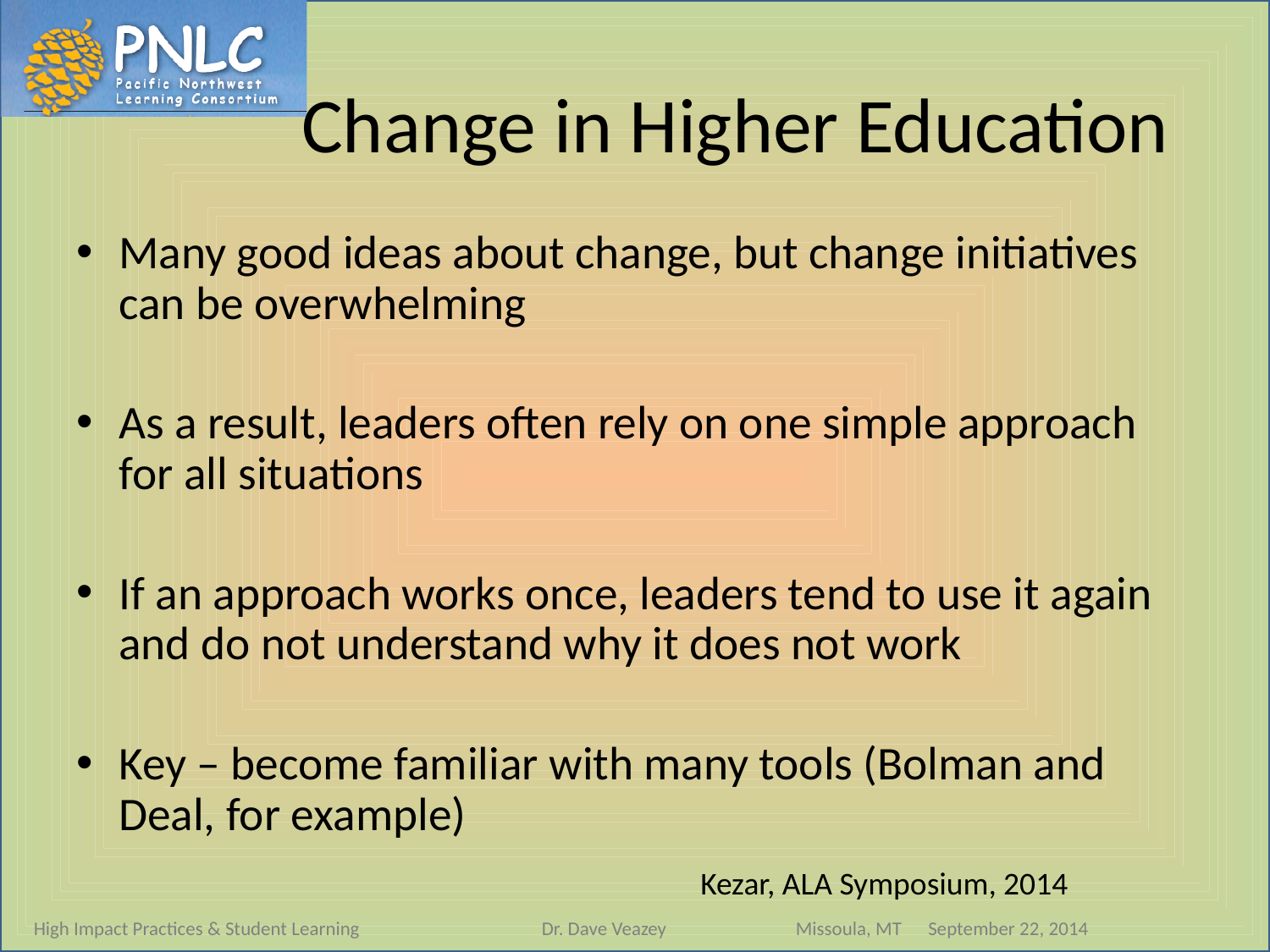

# Change in Higher Education
Many good ideas about change, but change initiatives can be overwhelming

As a result, leaders often rely on one simple approach for all situations

If an approach works once, leaders tend to use it again and do not understand why it does not work

Key – become familiar with many tools (Bolman and Deal, for example)

Kezar, ALA Symposium, 2014